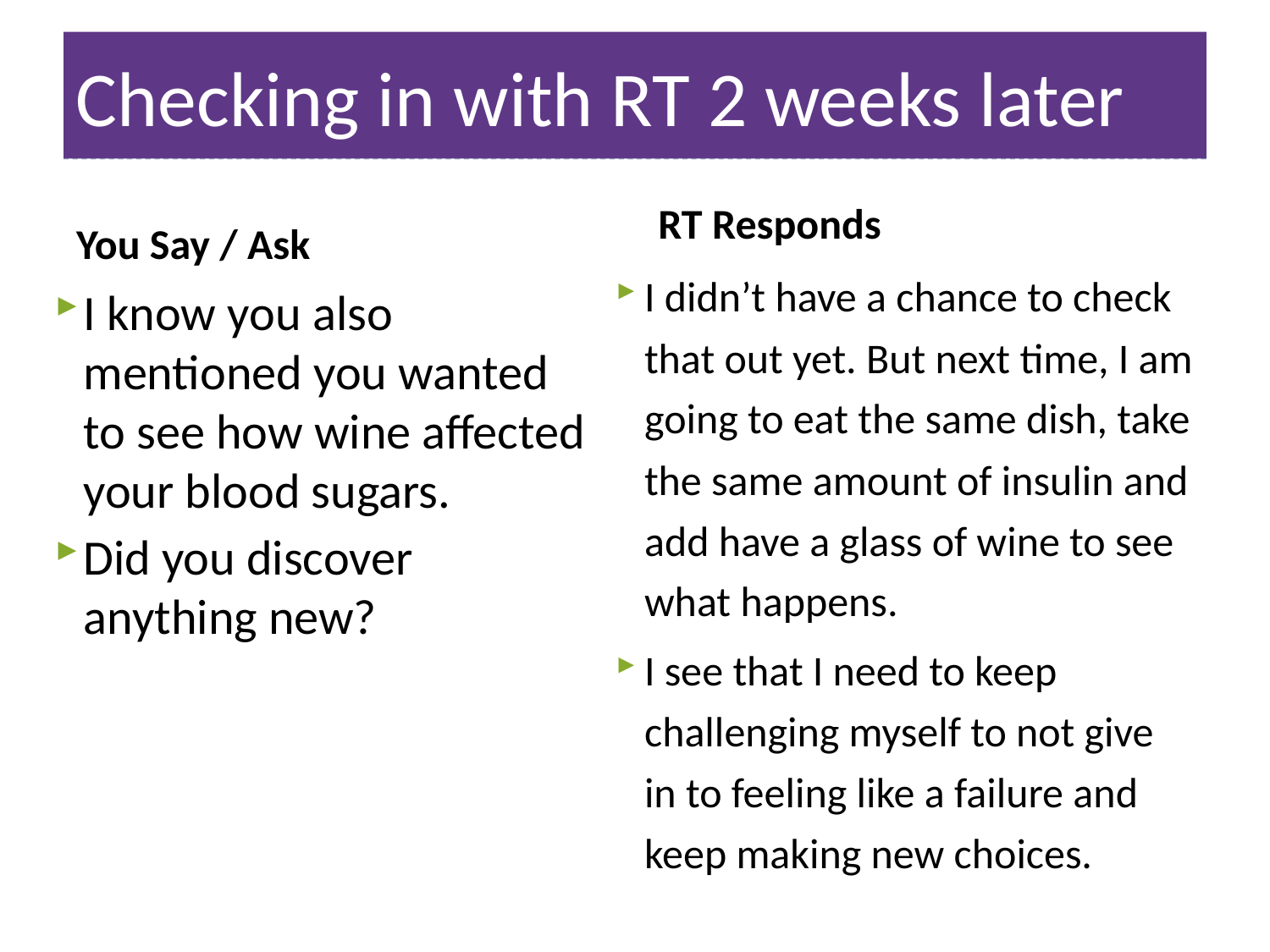

# Checking in with RT 2 weeks later
RT Responds
You Say / Ask
I didn’t have a chance to check that out yet. But next time, I am going to eat the same dish, take the same amount of insulin and add have a glass of wine to see what happens.
I see that I need to keep challenging myself to not give in to feeling like a failure and keep making new choices.
I know you also mentioned you wanted to see how wine affected your blood sugars.
Did you discover anything new?